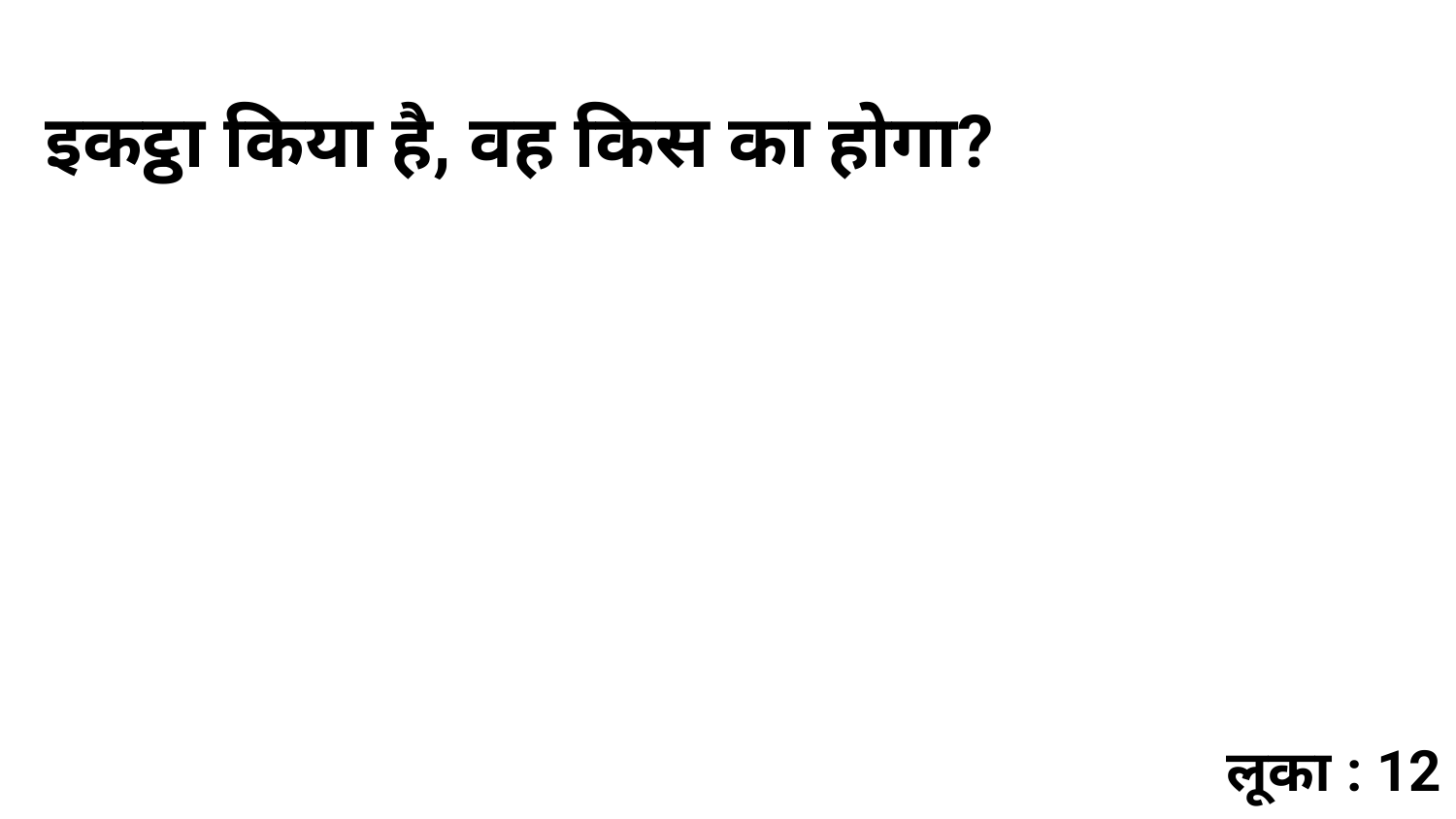

इकट्ठा किया है, वह किस का होगा?
लूका : 12